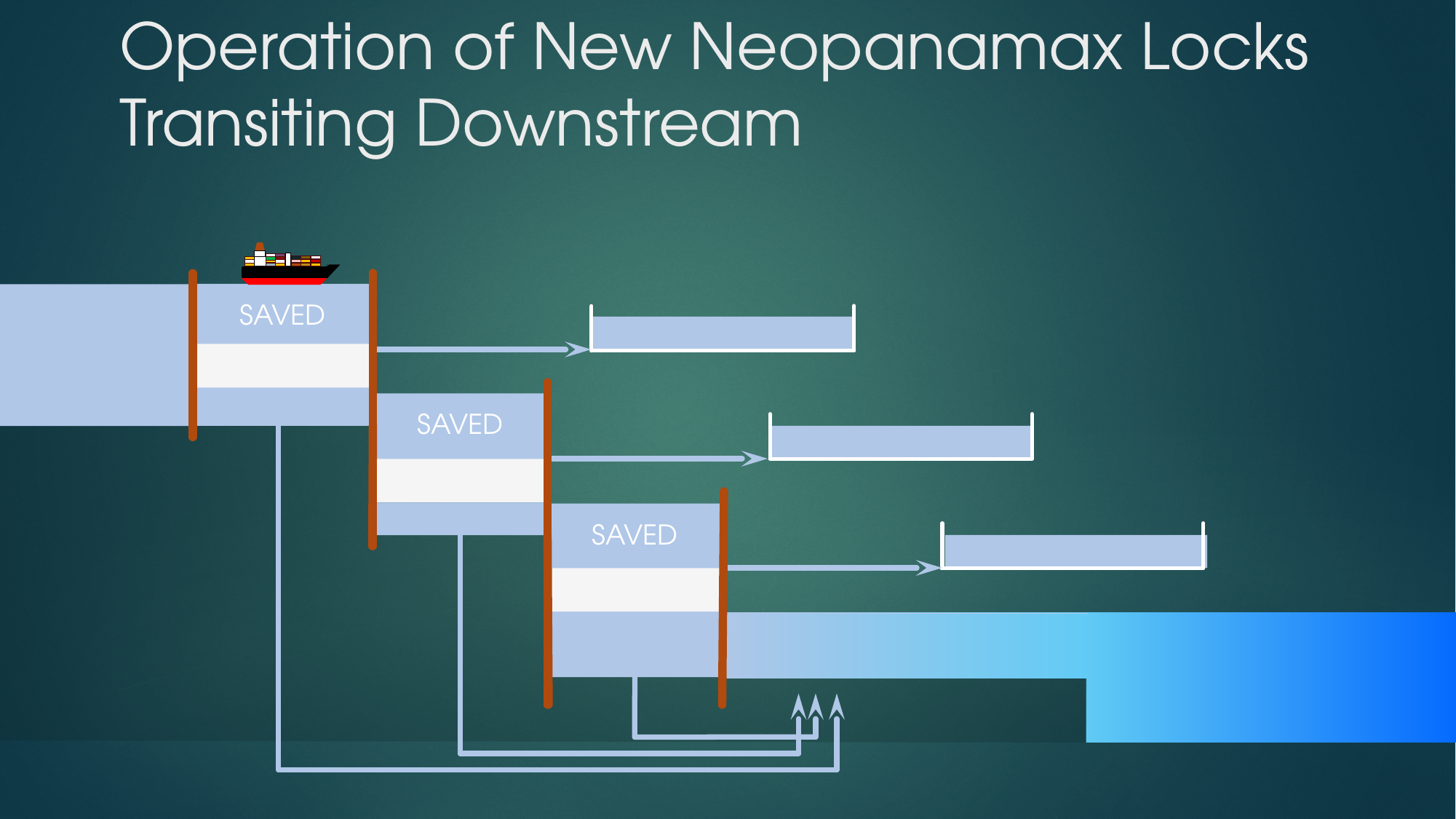

# Operation of New Neopanamax Locks Transiting Downstream

SAVED

SAVED

SAVED